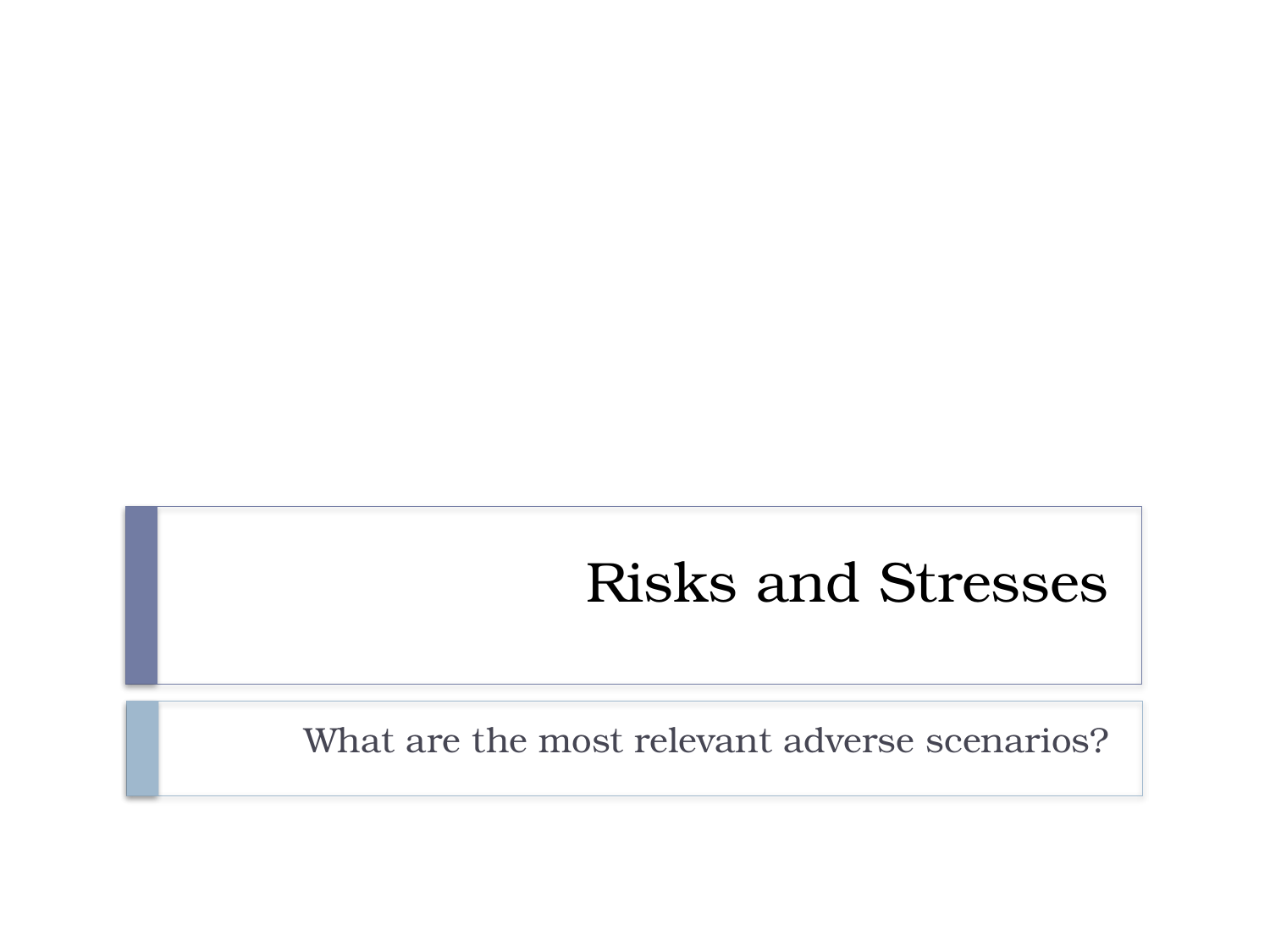

# Risks and Stresses
What are the most relevant adverse scenarios?